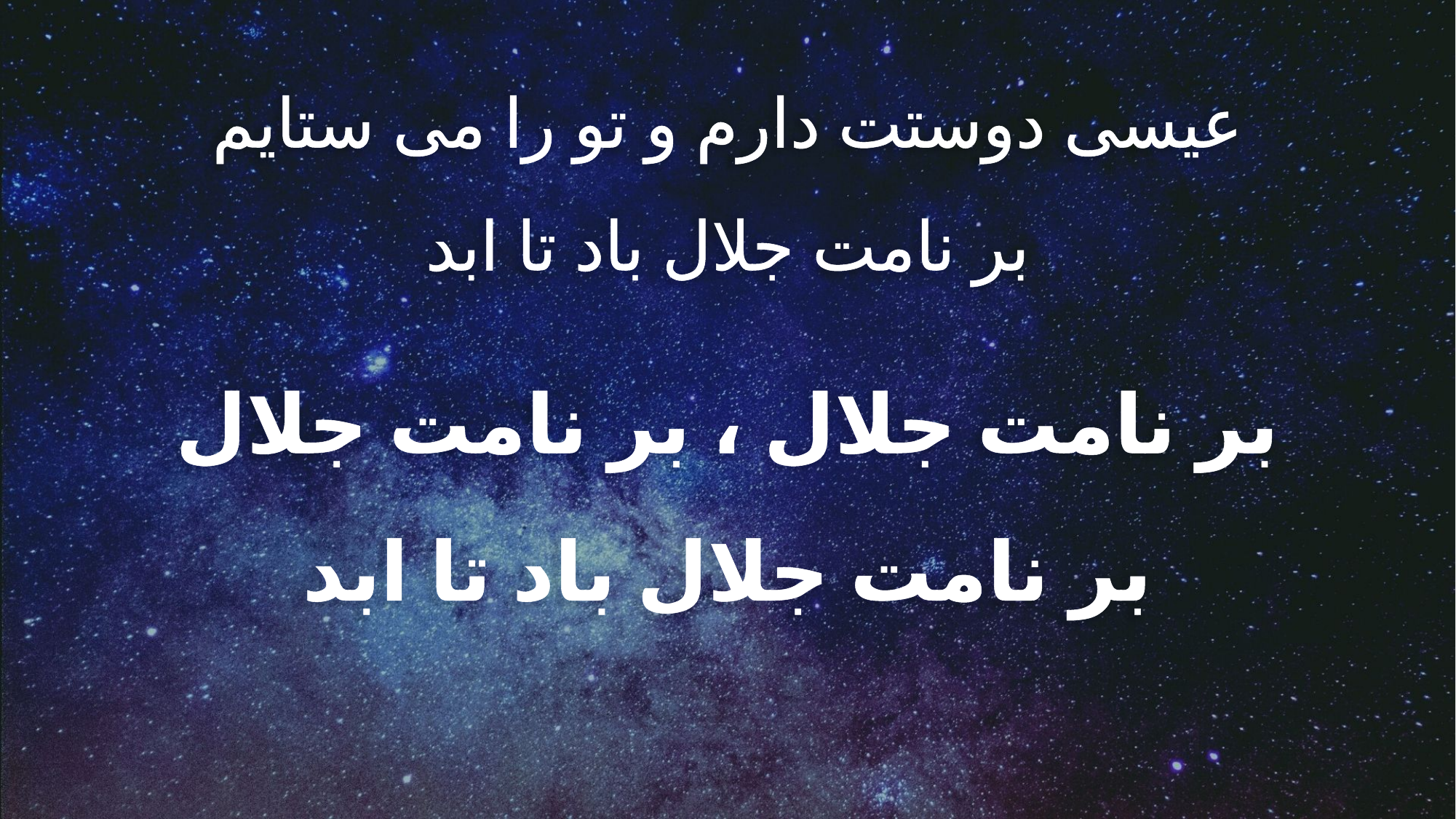

عیسی دوستت دارم و تو را می ستایم
بر نامت جلال باد تا ابد

بر نامت جلال ، بر نامت جلال
بر نامت جلال باد تا ابد